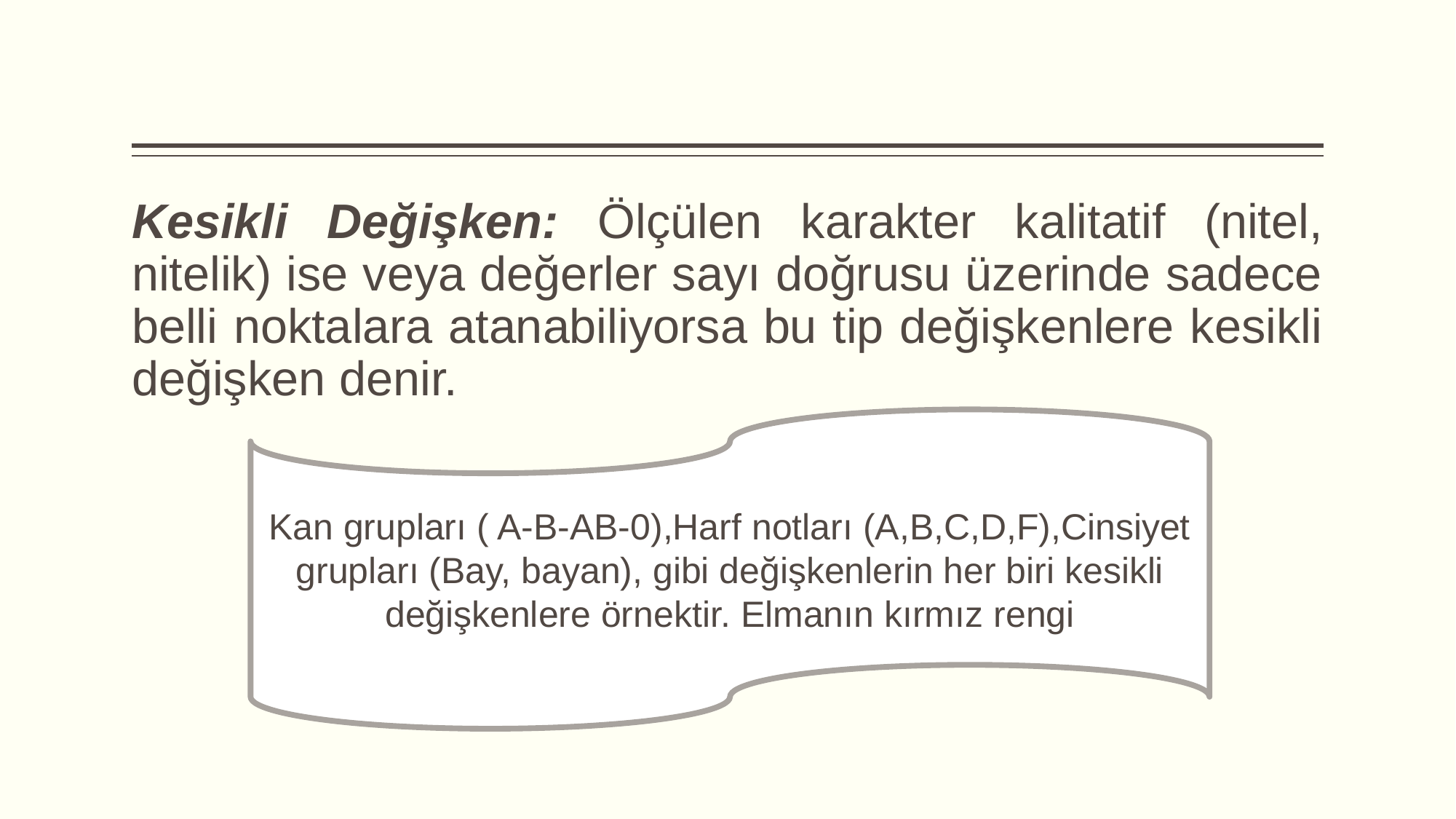

Kesikli Değişken: Ölçülen karakter kalitatif (nitel, nitelik) ise veya değerler sayı doğrusu üzerinde sadece belli noktalara atanabiliyorsa bu tip değişkenlere kesikli değişken denir.
Kan grupları ( A-B-AB-0),Harf notları (A,B,C,D,F),Cinsiyet grupları (Bay, bayan), gibi değişkenlerin her biri kesikli değişkenlere örnektir. Elmanın kırmız rengi